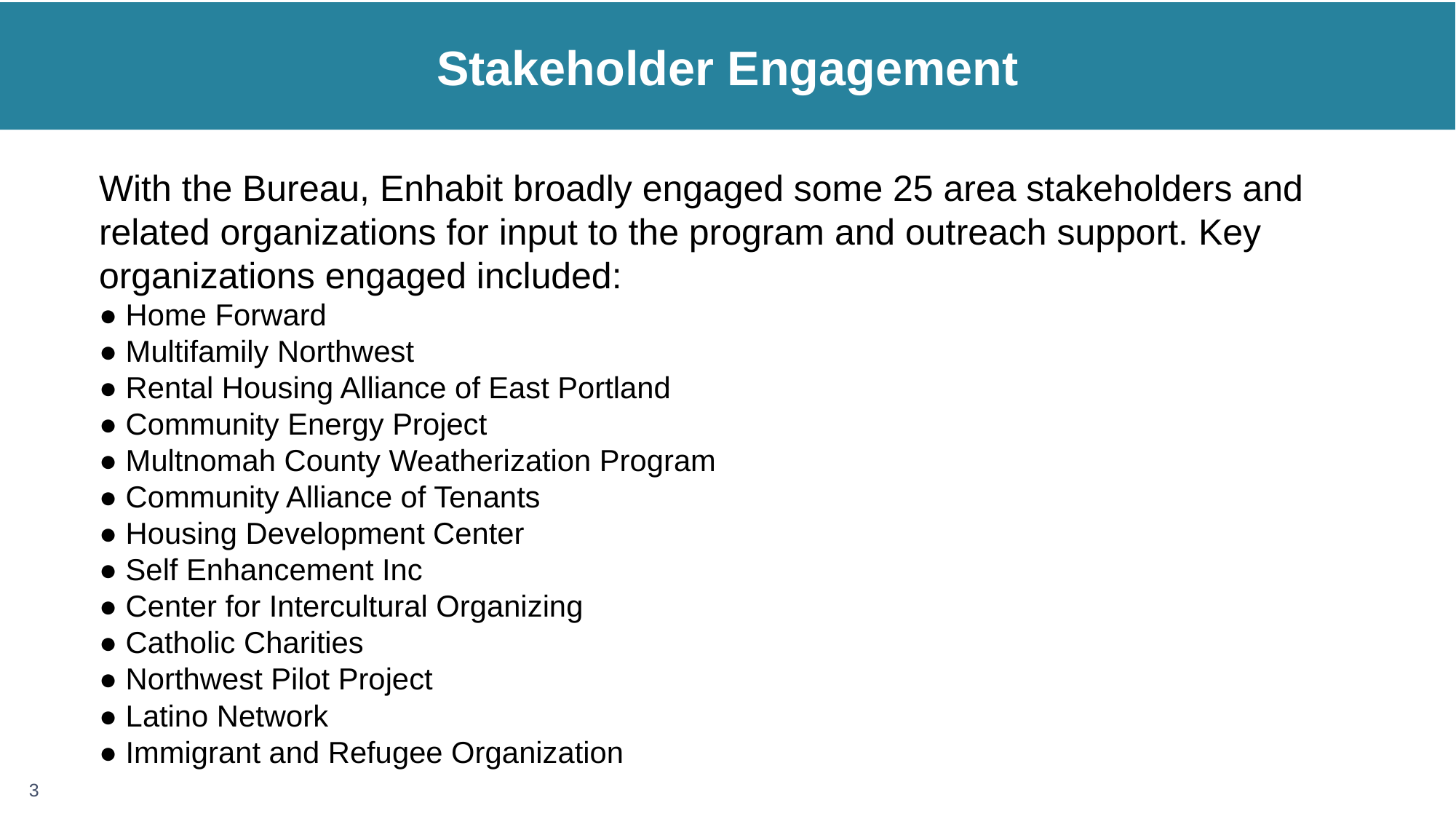

Stakeholder Engagement
With the Bureau, Enhabit broadly engaged some 25 area stakeholders and related organizations for input to the program and outreach support. Key organizations engaged included:
● Home Forward
● Multifamily Northwest
● Rental Housing Alliance of East Portland
● Community Energy Project
● Multnomah County Weatherization Program
● Community Alliance of Tenants
● Housing Development Center
● Self Enhancement Inc
● Center for Intercultural Organizing
● Catholic Charities
● Northwest Pilot Project
● Latino Network
● Immigrant and Refugee Organization
3